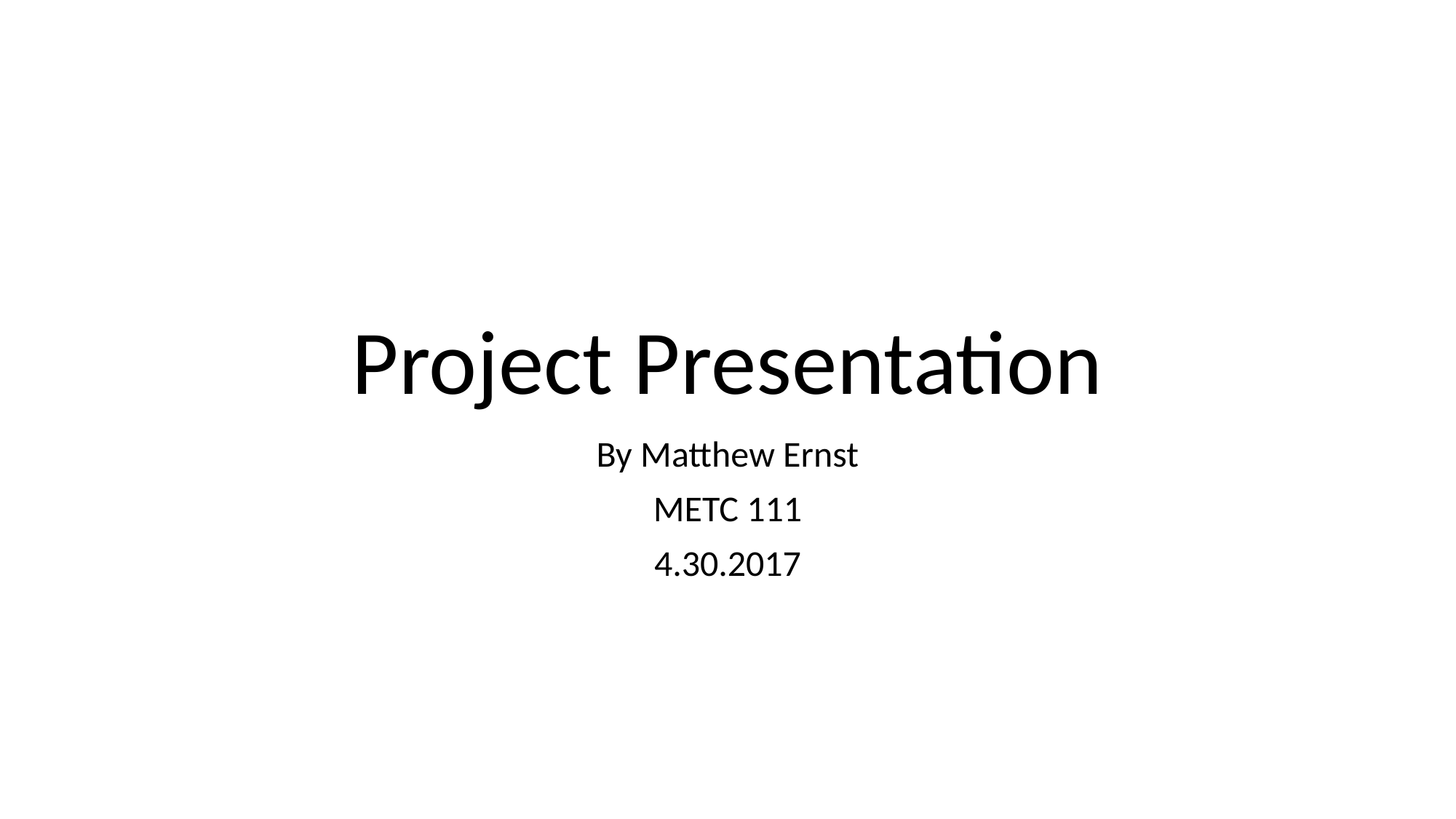

# Project Presentation
By Matthew Ernst
METC 111
4.30.2017